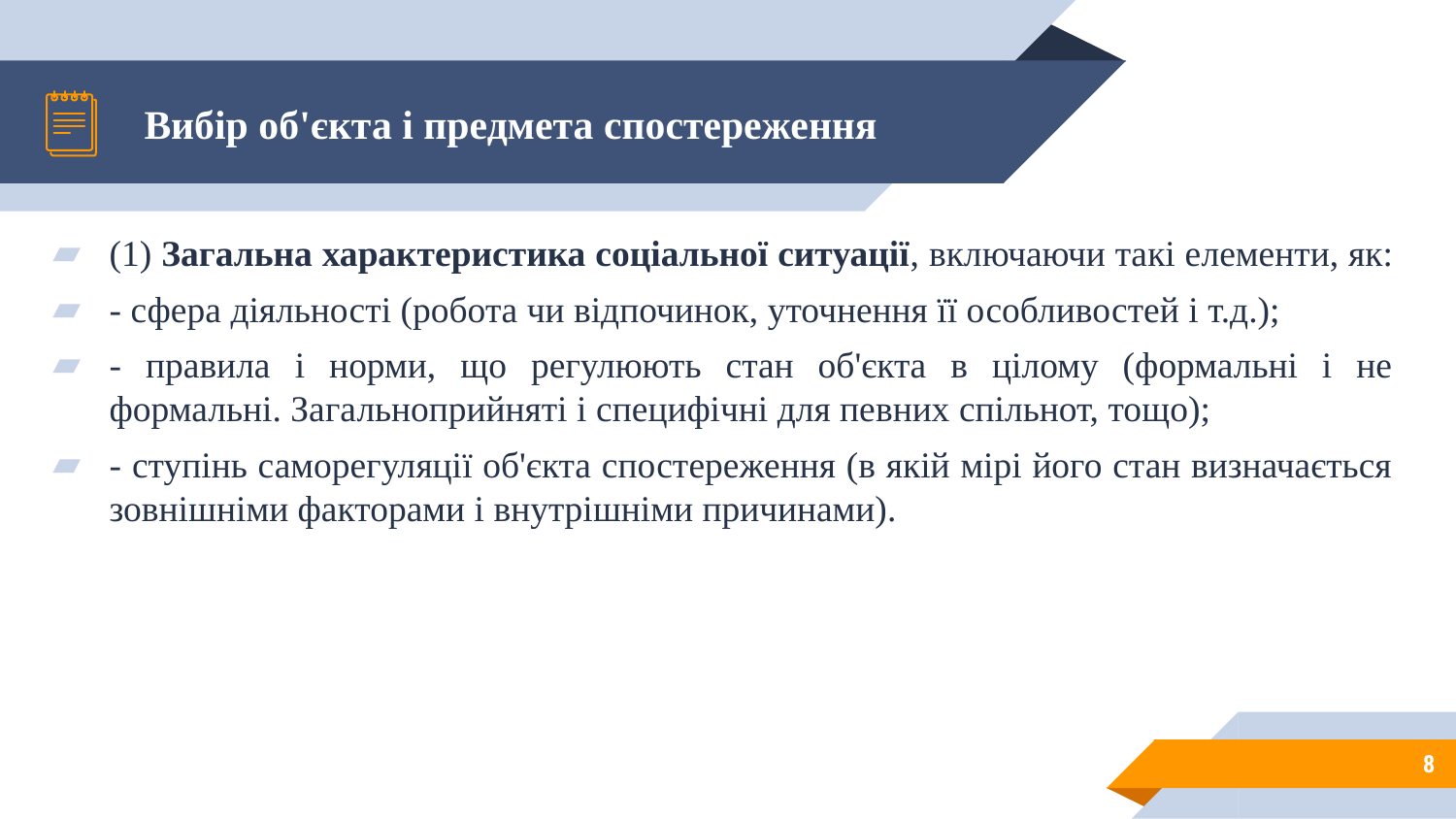

# Вибір об'єкта і предмета спостереження

(1) Загальна характеристика соціальної ситуації, включаючи такі елементи, як:
- сфера діяльності (робота чи відпочинок, уточнення її особливостей і т.д.);
- правила і норми, що регулюють стан об'єкта в цілому (формальні і не формальні. Загальноприйняті і специфічні для певних спільнот, тощо);
- ступінь саморегуляції об'єкта спостереження (в якій мірі його стан визначається зовнішніми факторами і внутрішніми причинами).

8